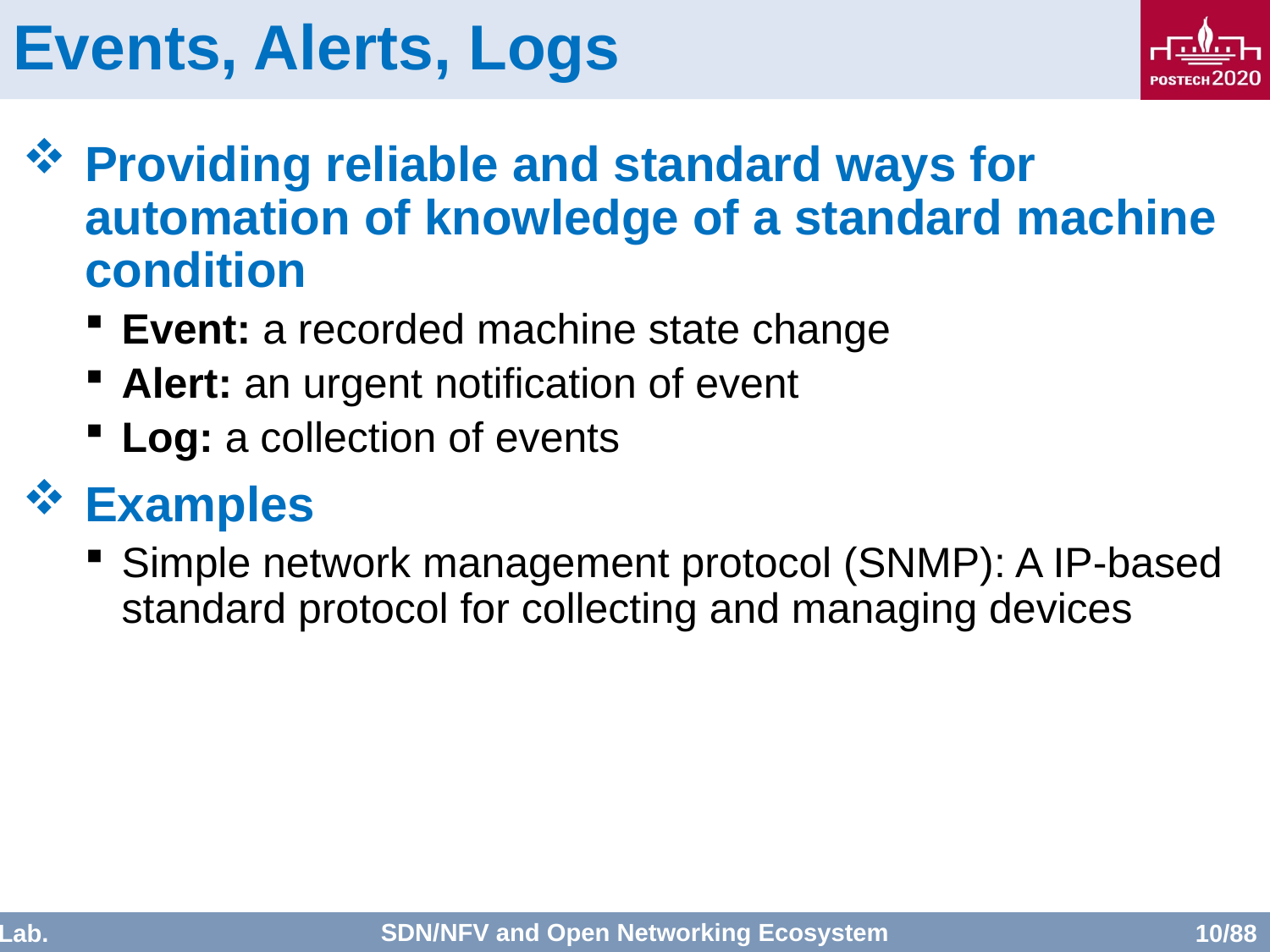

# Events, Alerts, Logs
Providing reliable and standard ways for automation of knowledge of a standard machine condition
Event: a recorded machine state change
Alert: an urgent notification of event
Log: a collection of events
Examples
Simple network management protocol (SNMP): A IP-based standard protocol for collecting and managing devices